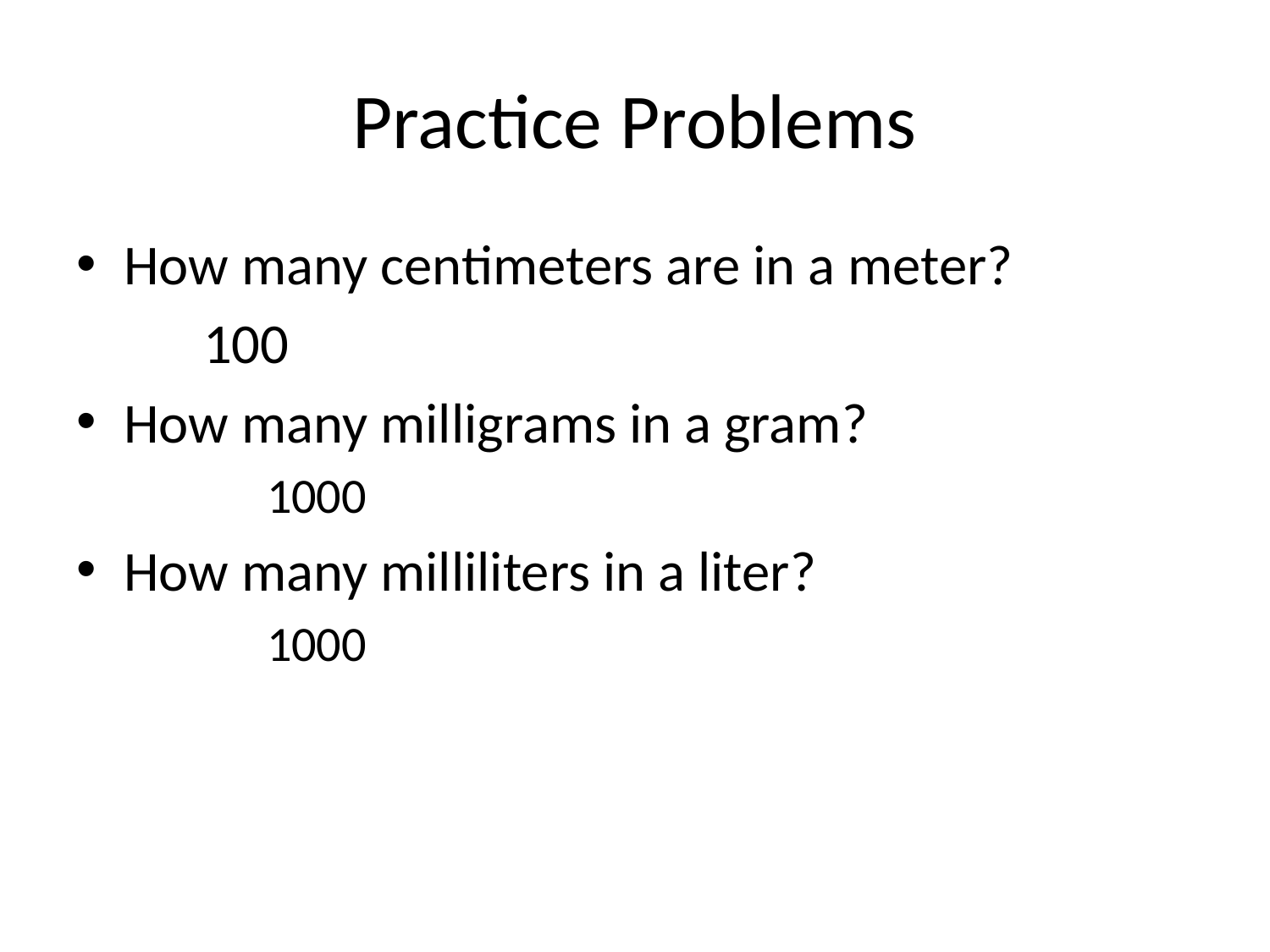

# Practice Problems
How many centimeters are in a meter?
	100
How many milligrams in a gram?
	1000
How many milliliters in a liter?
	1000